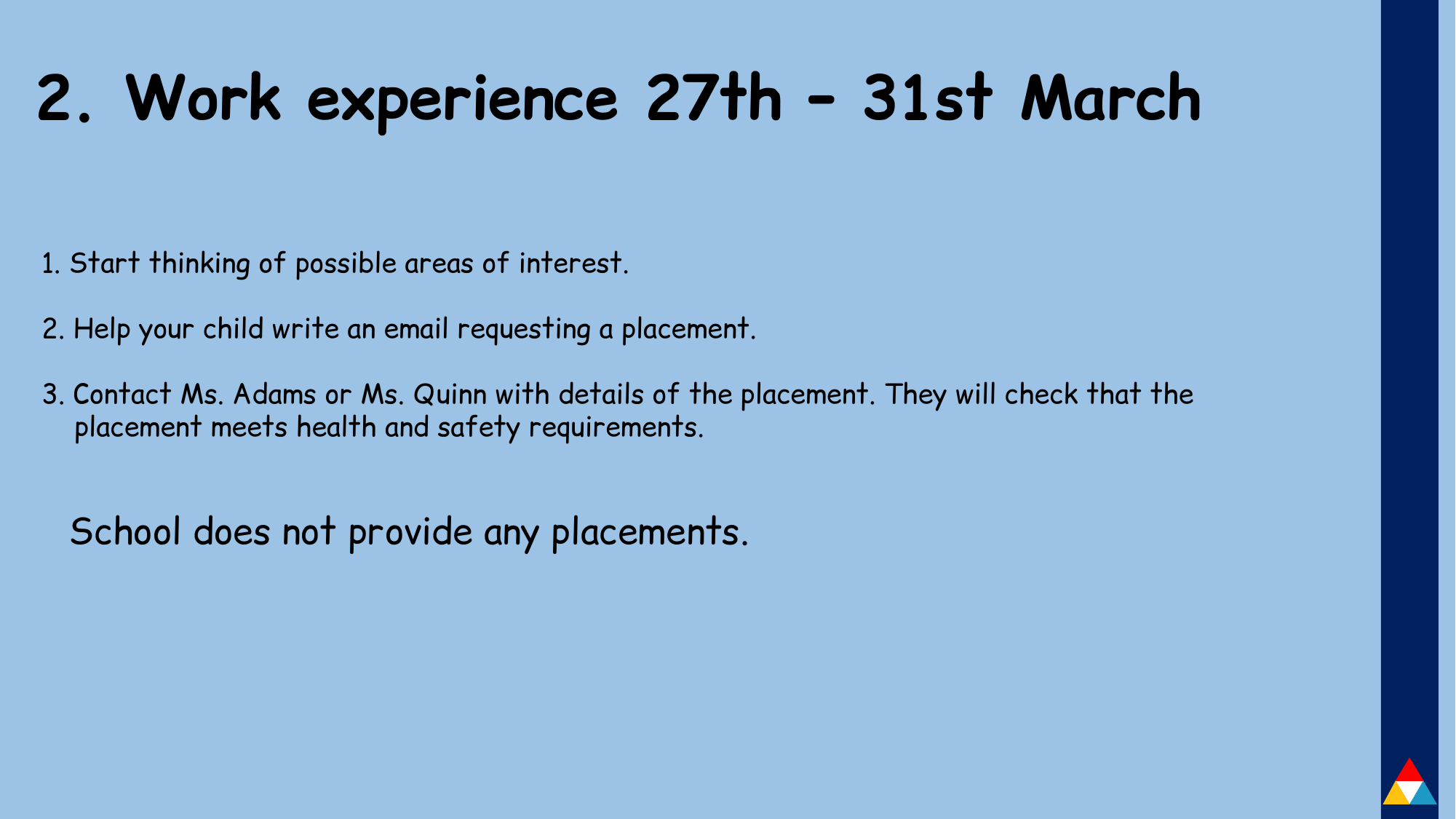

# 2. Work experience 27th – 31st March
1. Start thinking of possible areas of interest.

2. Help your child write an email requesting a placement.

3. Contact Ms. Adams or Ms. Quinn with details of the placement. They will check that the
    placement meets health and safety requirements.

   School does not provide any placements.